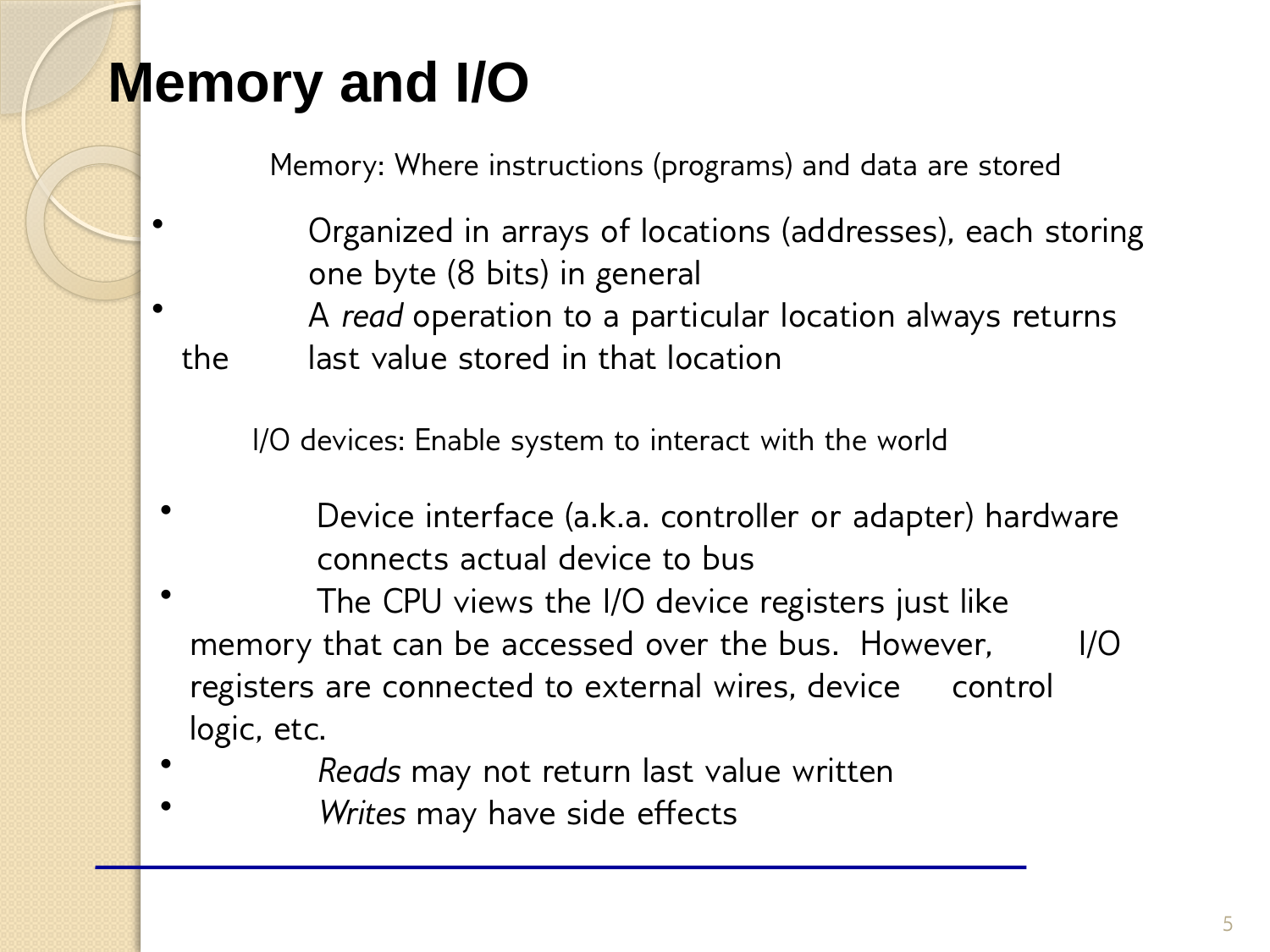

# Memory and I/O
Memory: Where instructions (programs) and data are stored
 	Organized in arrays of locations (addresses), each storing 	one byte (8 bits) in general
 	A read operation to a particular location always returns the 	last value stored in that location
I/O devices: Enable system to interact with the world
 	Device interface (a.k.a. controller or adapter) hardware 	connects actual device to bus
 	The CPU views the I/O device registers just like 	memory that can be accessed over the bus.  However, 	I/O registers are connected to external wires, device 	control logic, etc.
 	Reads may not return last value written
 	Writes may have side effects

5